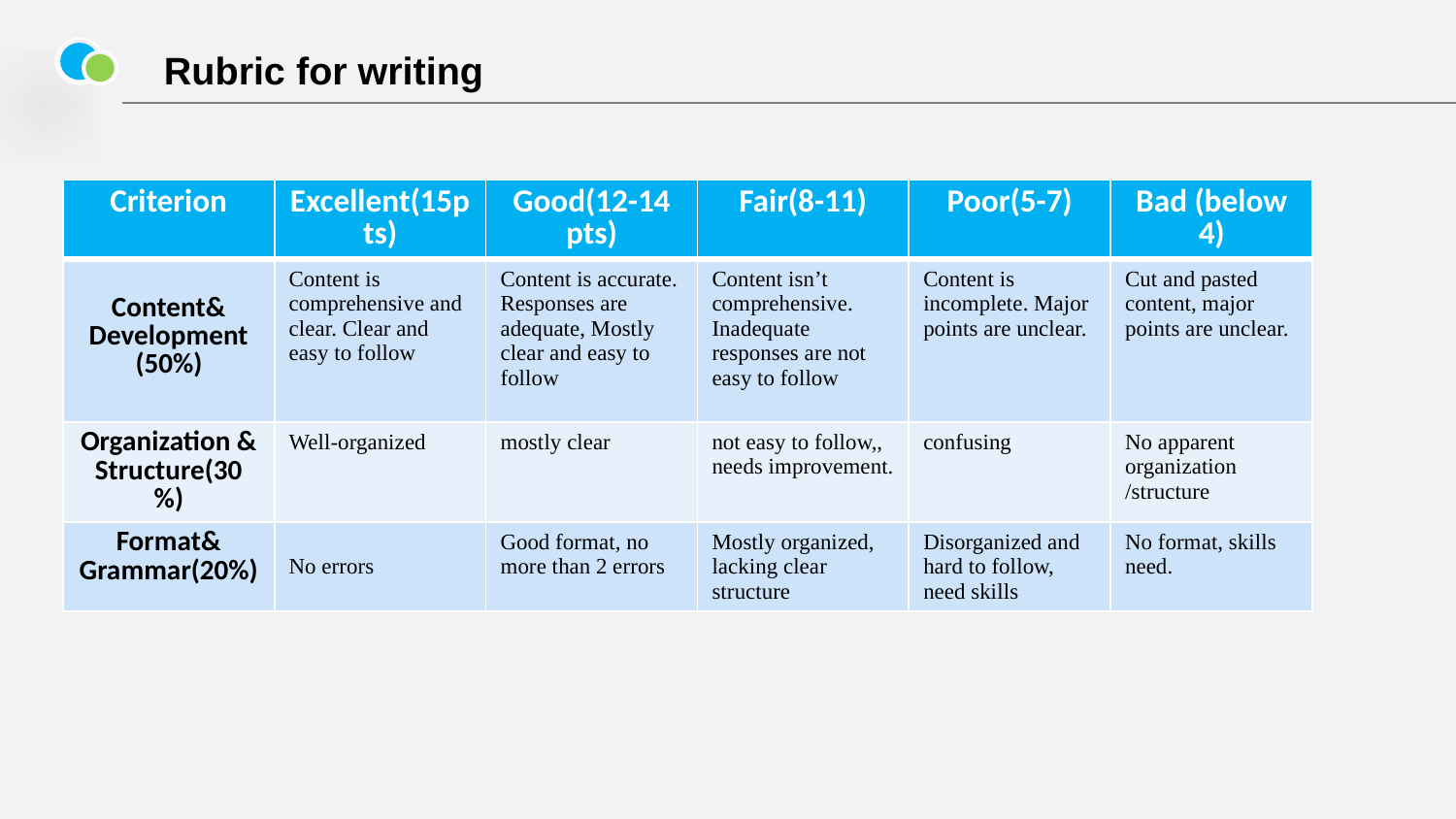

# Rubric for writing
| Criterion | Excellent(15pts) | Good(12-14 pts) | Fair(8-11) | Poor(5-7) | Bad (below 4) |
| --- | --- | --- | --- | --- | --- |
| Content& Development (50%) | Content is comprehensive and clear. Clear and easy to follow | Content is accurate. Responses are adequate, Mostly clear and easy to follow | Content isn’t comprehensive. Inadequate responses are not easy to follow | Content is incomplete. Major points are unclear. | Cut and pasted content, major points are unclear. |
| Organization & Structure(30 %) | Well-organized | mostly clear | not easy to follow,, needs improvement. | confusing | No apparent organization /structure |
| Format& Grammar(20%) | No errors | Good format, no more than 2 errors | Mostly organized, lacking clear structure | Disorganized and hard to follow, need skills | No format, skills need. |